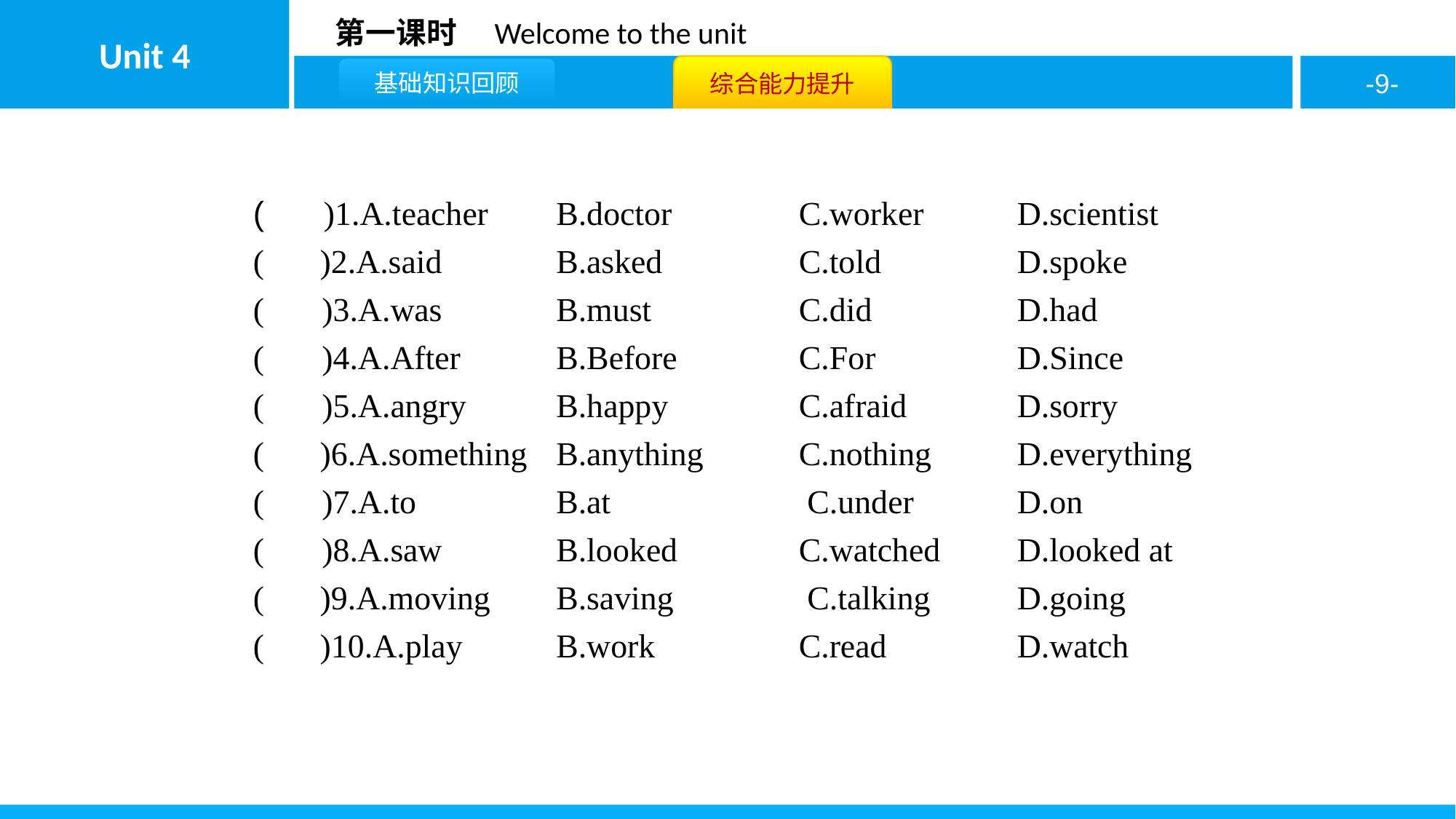

(  D  )1.A.teacher	B.doctor  		C.worker	D.scientist
(  C  )2.A.said		B.asked  		C.told		D.spoke
(  A  )3.A.was		B.must  		C.did		D.had
(  A  )4.A.After		B.Before 		C.For		D.Since
(  A  )5.A.angry		B.happy  		C.afraid		D.sorry
(  B  )6.A.something	B.anything  	C.nothing	D.everything
(  D  )7.A.to		B.at			 C.under	D.on
(  D  )8.A.saw		B.looked  	C.watched	D.looked at
(  C  )9.A.moving	B.saving 		 C.talking	D.going
(  B  )10.A.play		B.work 		C.read		D.watch